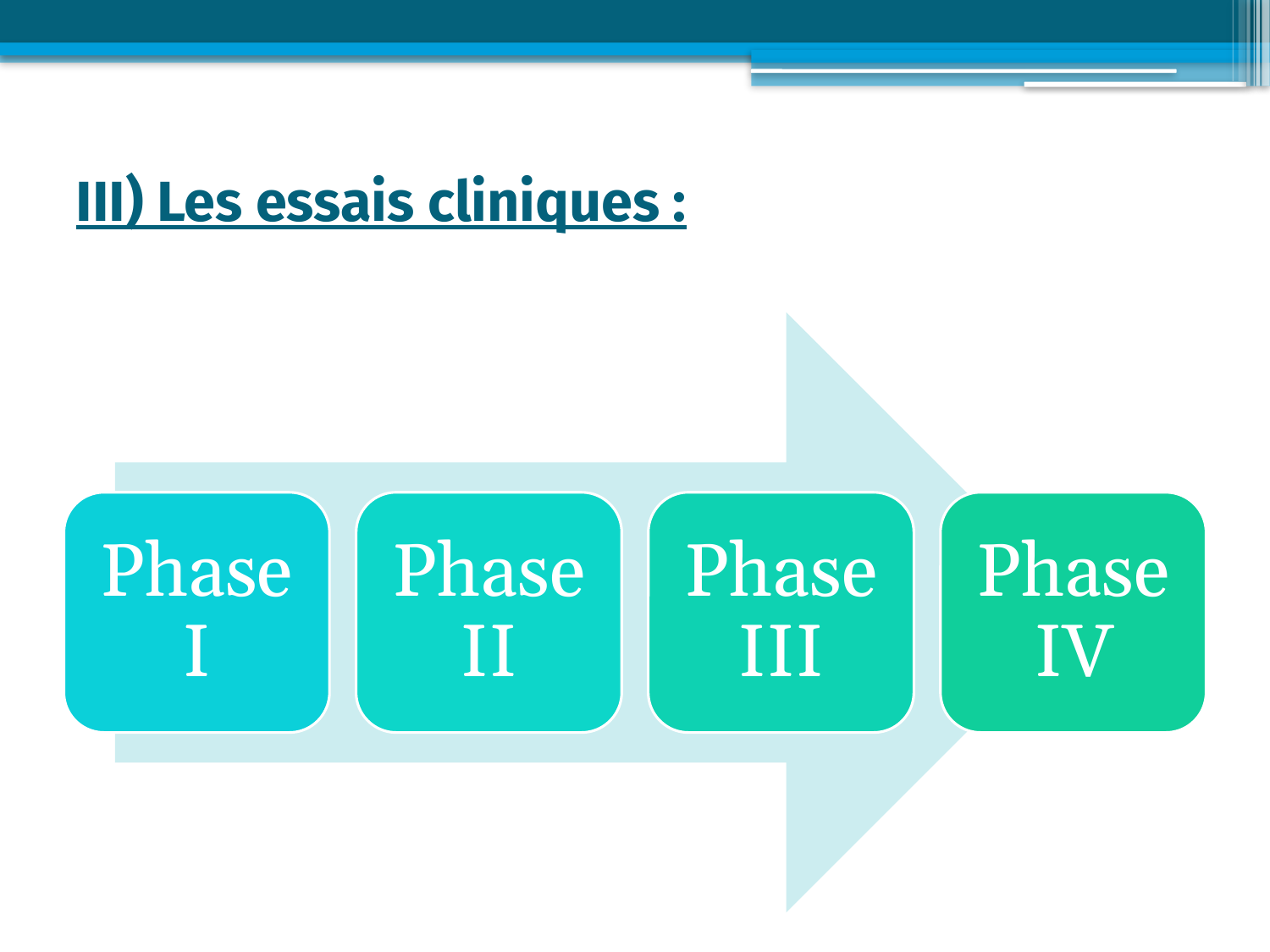

# III) Les essais cliniques :
Phase I
Phase II
Phase III
Phase IV